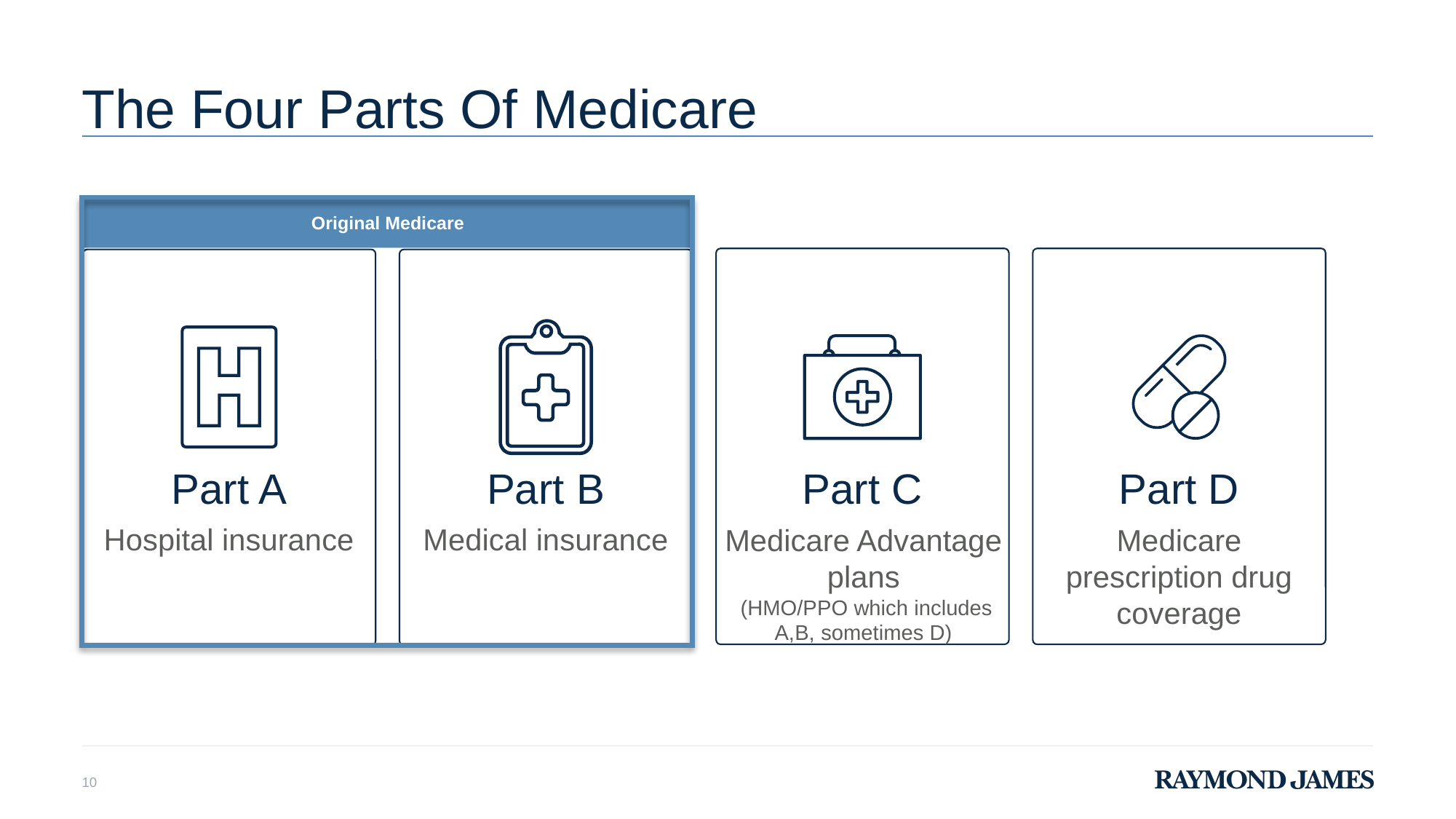

# The Four Parts Of Medicare

Original Medicare

Part A
Part B
Part C
Part D
Hospital insurance
Medical insurance
Medicare Advantage plans
 (HMO/PPO which includes A,B, sometimes D)
Medicare
prescription drug coverage
10